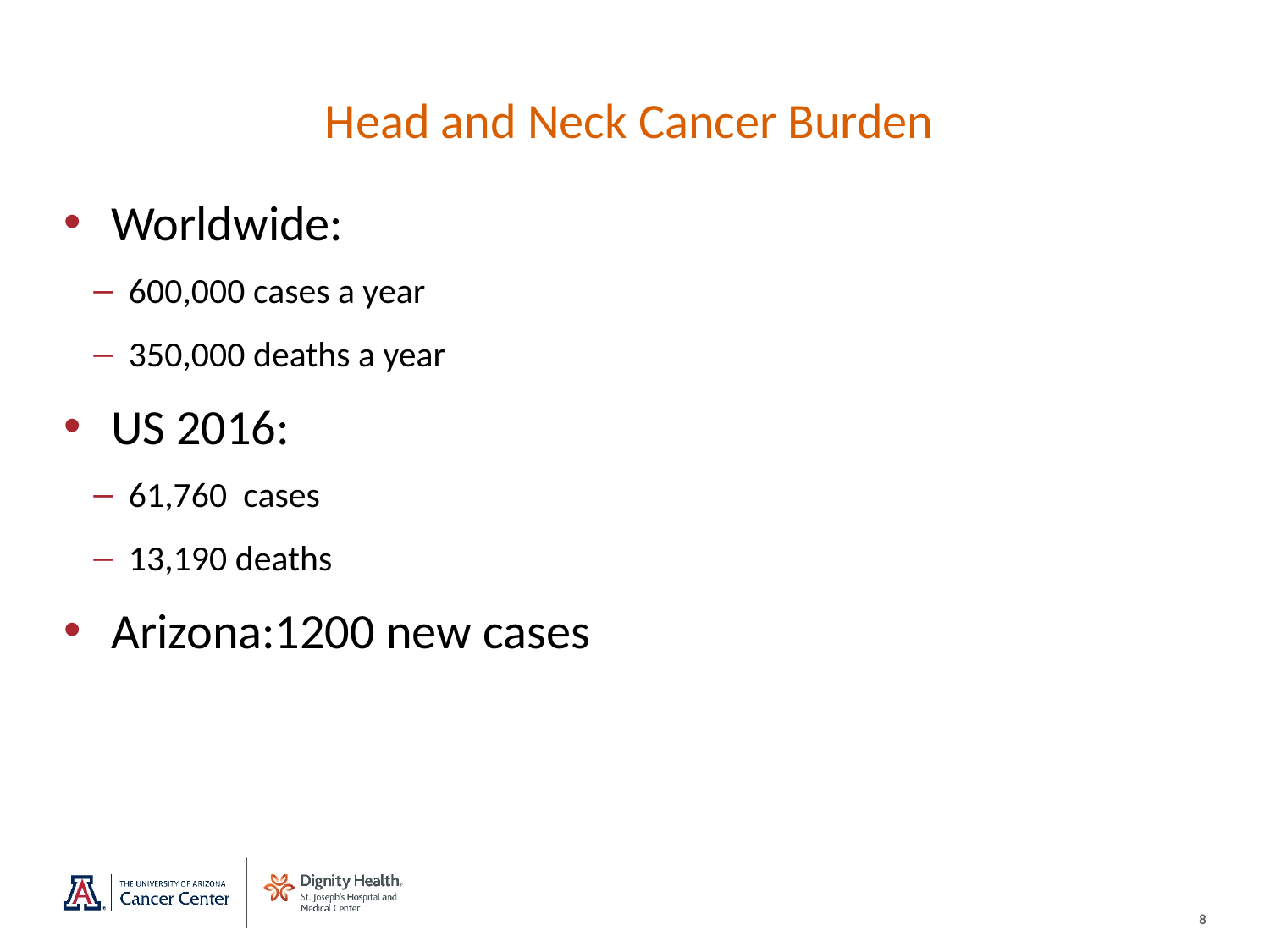

# Head and Neck Cancer Burden
Worldwide:
600,000 cases a year
350,000 deaths a year
US 2016:
61,760  cases
13,190 deaths
Arizona:1200 new cases

8